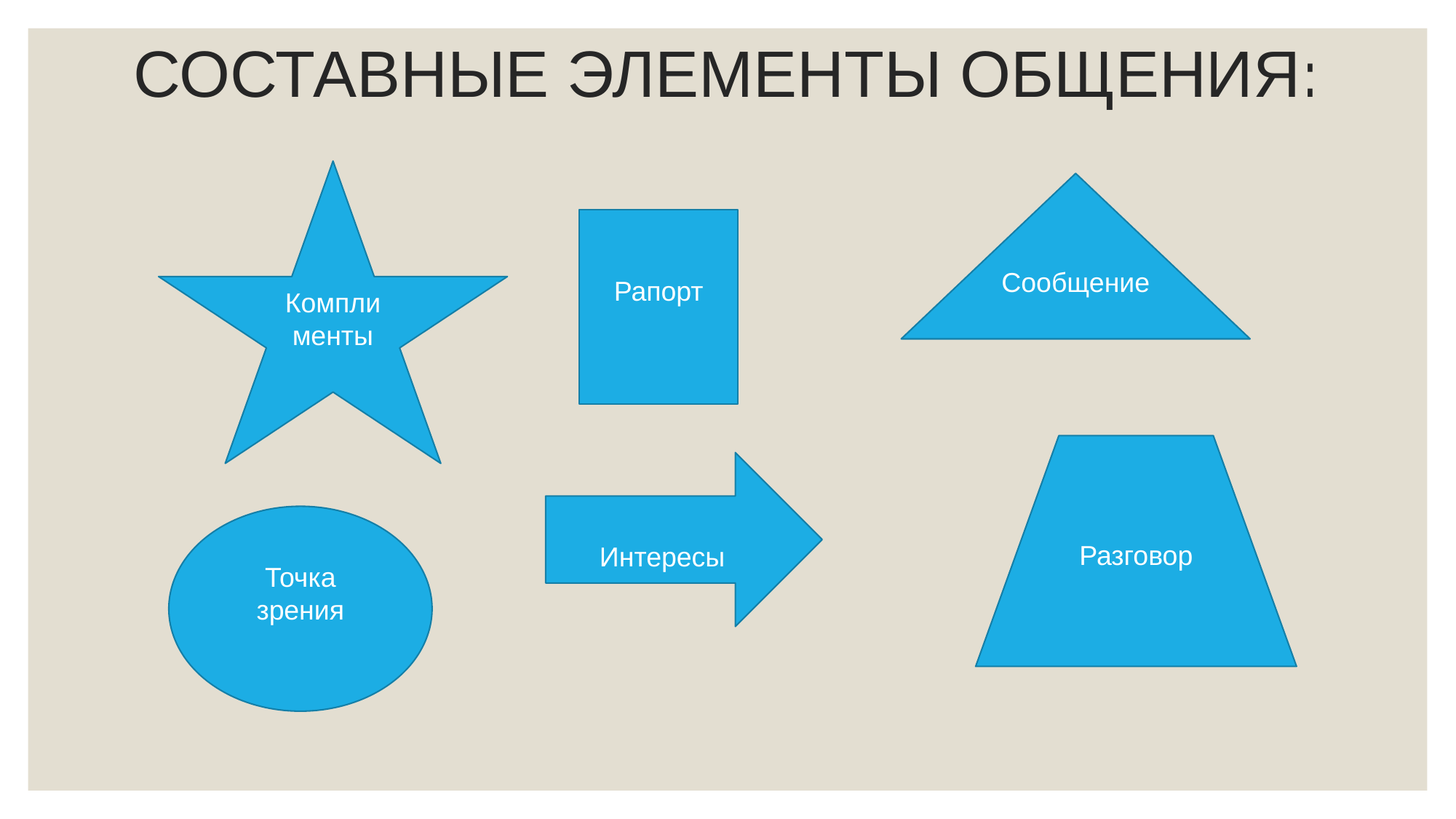

# СОСТАВНЫЕ ЭЛЕМЕНТЫ ОБЩЕНИЯ:
Комплименты

Сообщение

Рапорт

Разговор

Интересы
Точка зрения